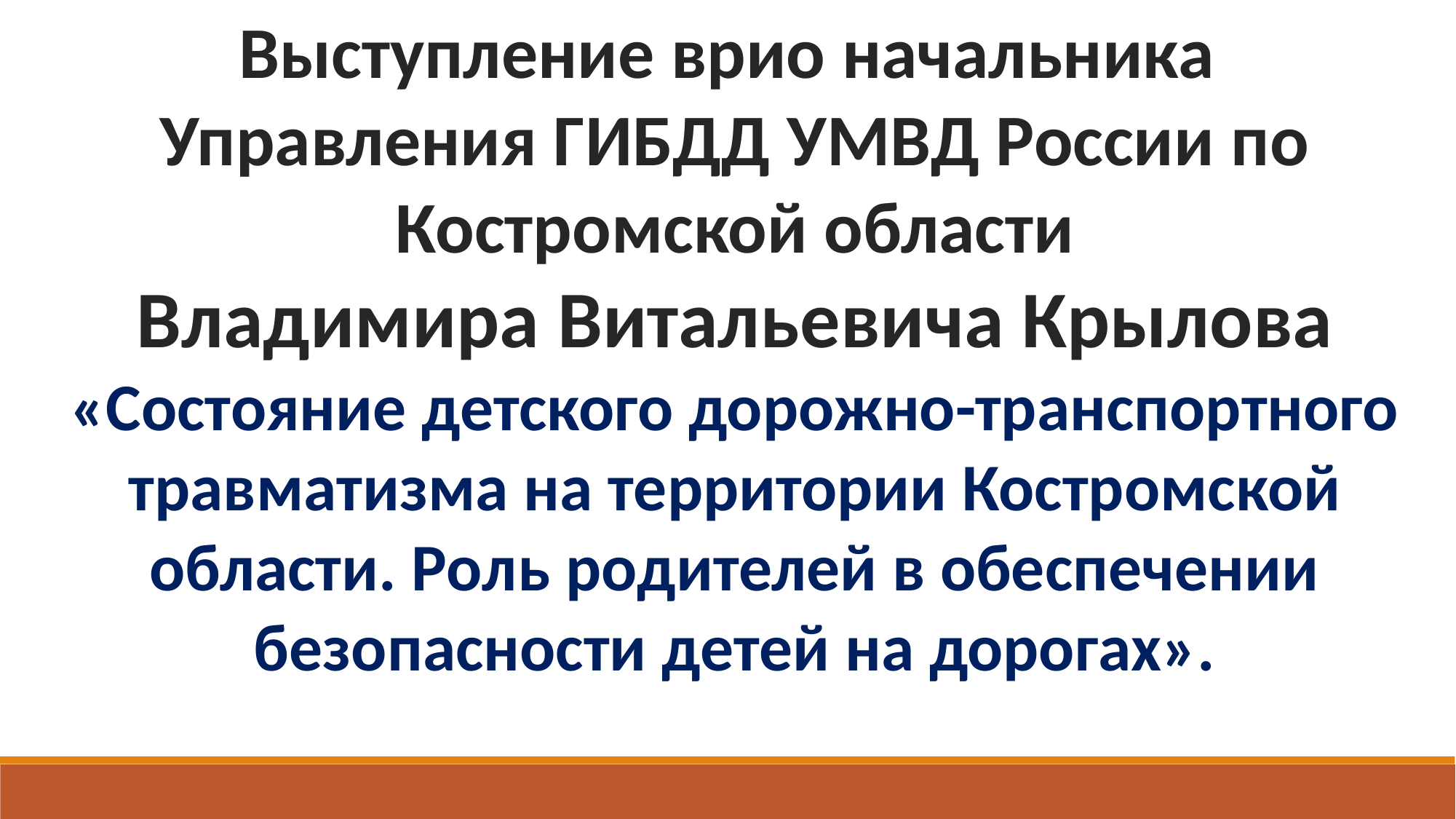

Выступление врио начальника
Управления ГИБДД УМВД России по Костромской области
Владимира Витальевича Крылова
«Состояние детского дорожно-транспортного травматизма на территории Костромской области. Роль родителей в обеспечении безопасности детей на дорогах».